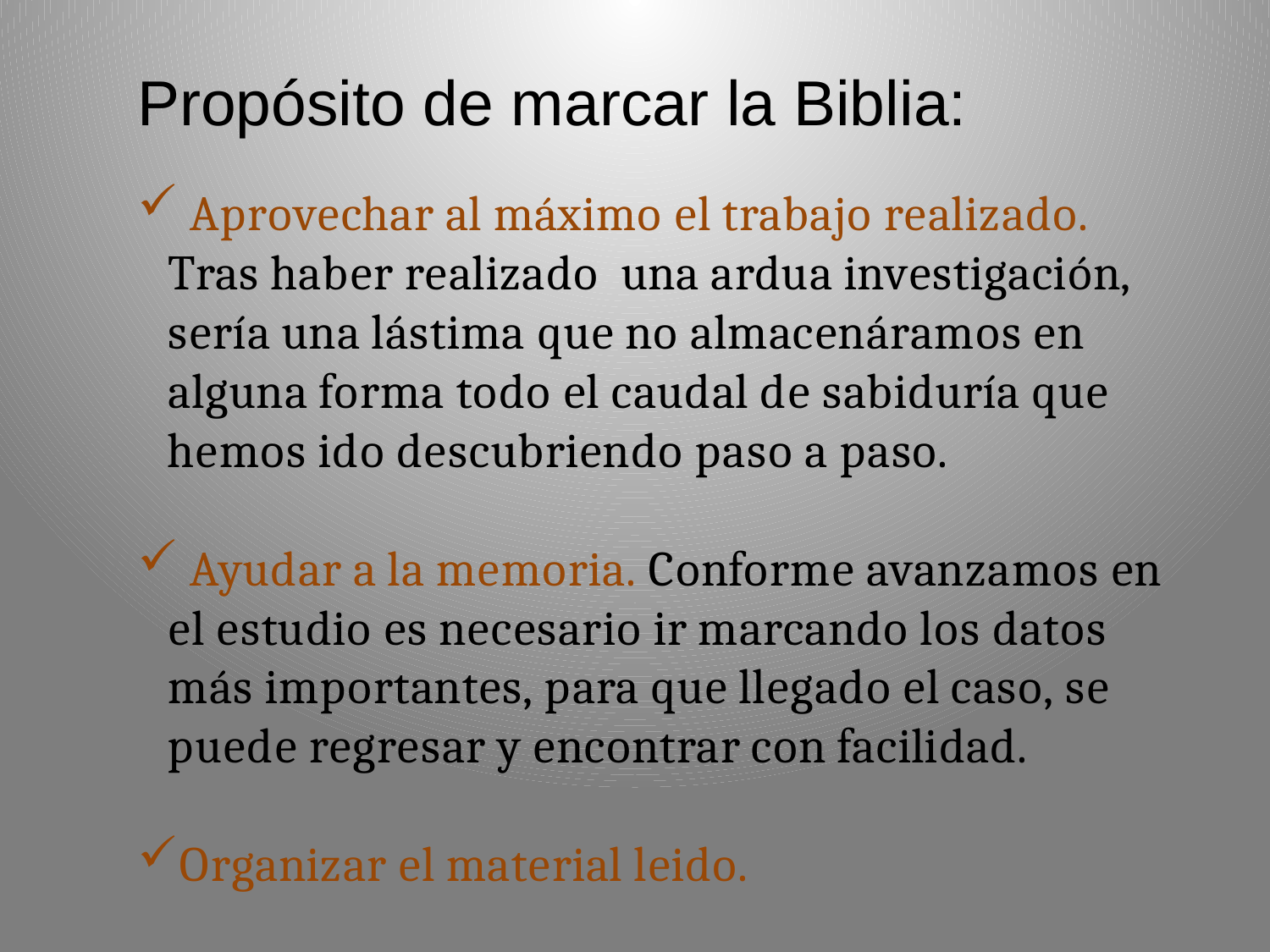

Propósito de marcar la Biblia:

 Aprovechar al máximo el trabajo realizado. Tras haber realizado  una ardua investigación, sería una lástima que no almacenáramos en alguna forma todo el caudal de sabiduría que hemos ido descubriendo paso a paso.

 Ayudar a la memoria. Conforme avanzamos en el estudio es necesario ir marcando los datos más importantes, para que llegado el caso, se puede regresar y encontrar con facilidad.

Organizar el material leido.